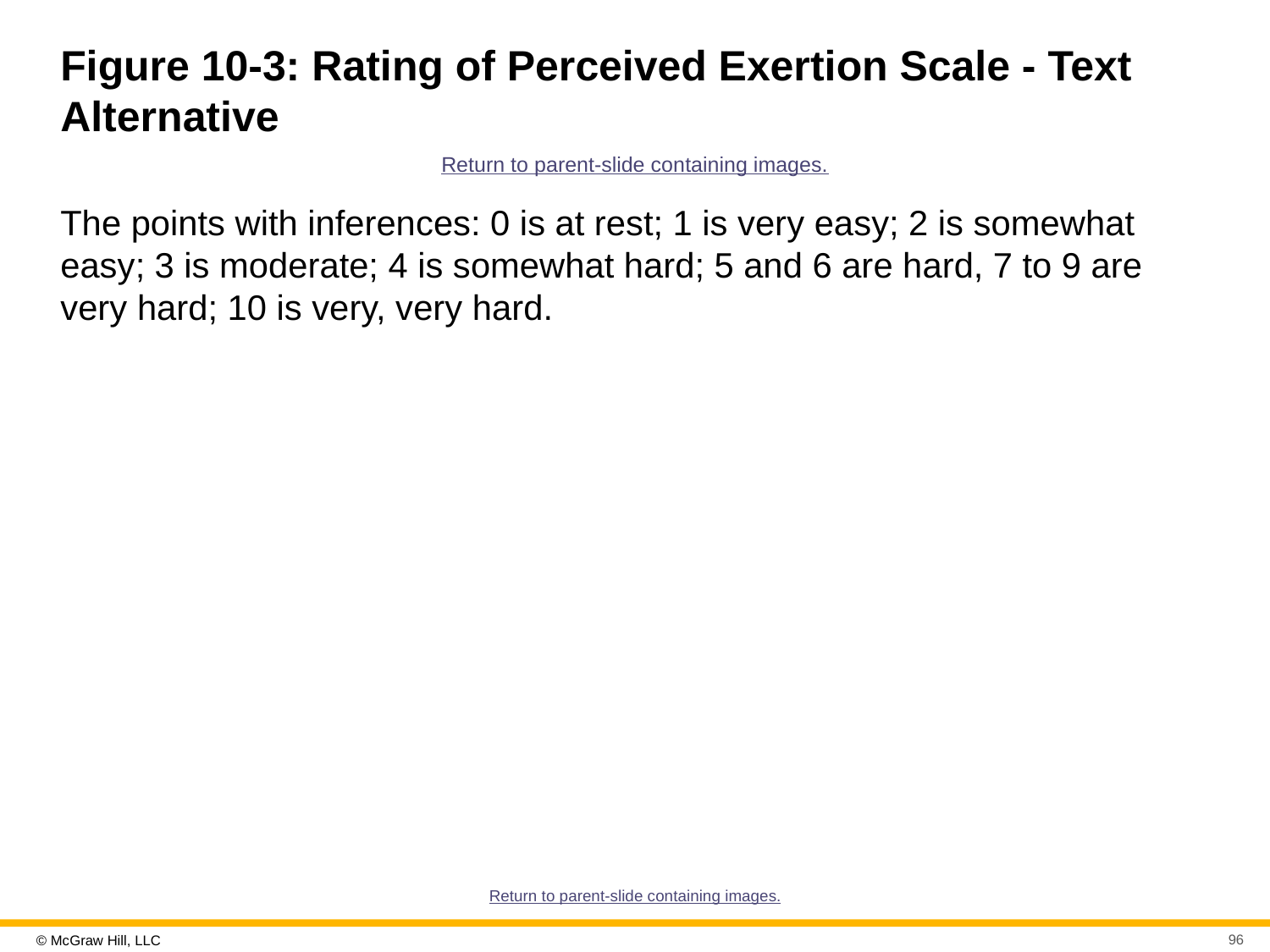

# Figure 10-3: Rating of Perceived Exertion Scale - Text Alternative
Return to parent-slide containing images.
The points with inferences: 0 is at rest; 1 is very easy; 2 is somewhat easy; 3 is moderate; 4 is somewhat hard; 5 and 6 are hard, 7 to 9 are very hard; 10 is very, very hard.
Return to parent-slide containing images.
96